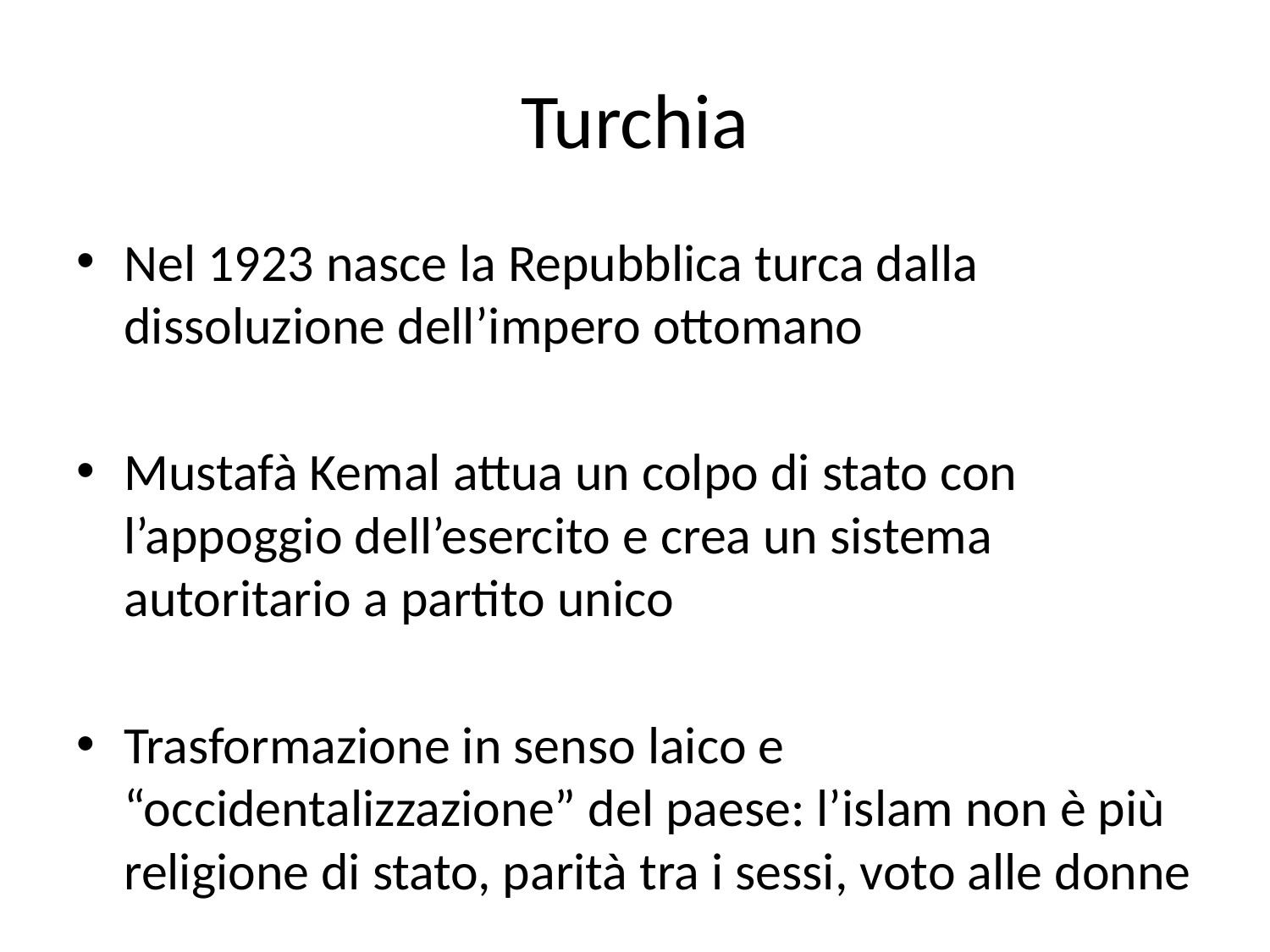

# Turchia
Nel 1923 nasce la Repubblica turca dalla dissoluzione dell’impero ottomano

Mustafà Kemal attua un colpo di stato con l’appoggio dell’esercito e crea un sistema autoritario a partito unico

Trasformazione in senso laico e “occidentalizzazione” del paese: l’islam non è più religione di stato, parità tra i sessi, voto alle donne